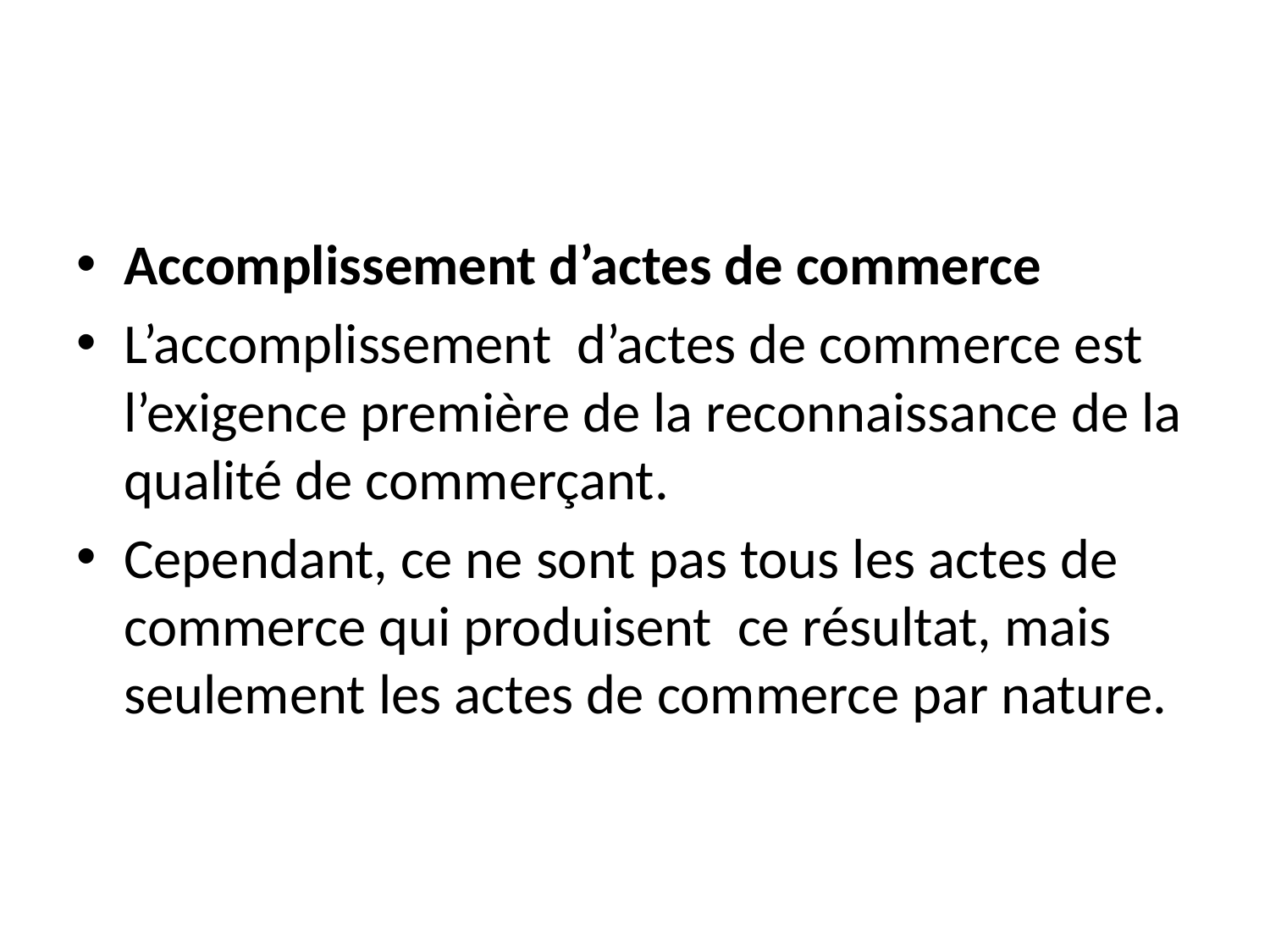

#
Accomplissement d’actes de commerce
L’accomplissement  d’actes de commerce est l’exigence première de la reconnaissance de la qualité de commerçant.
Cependant, ce ne sont pas tous les actes de commerce qui produisent  ce résultat, mais seulement les actes de commerce par nature.